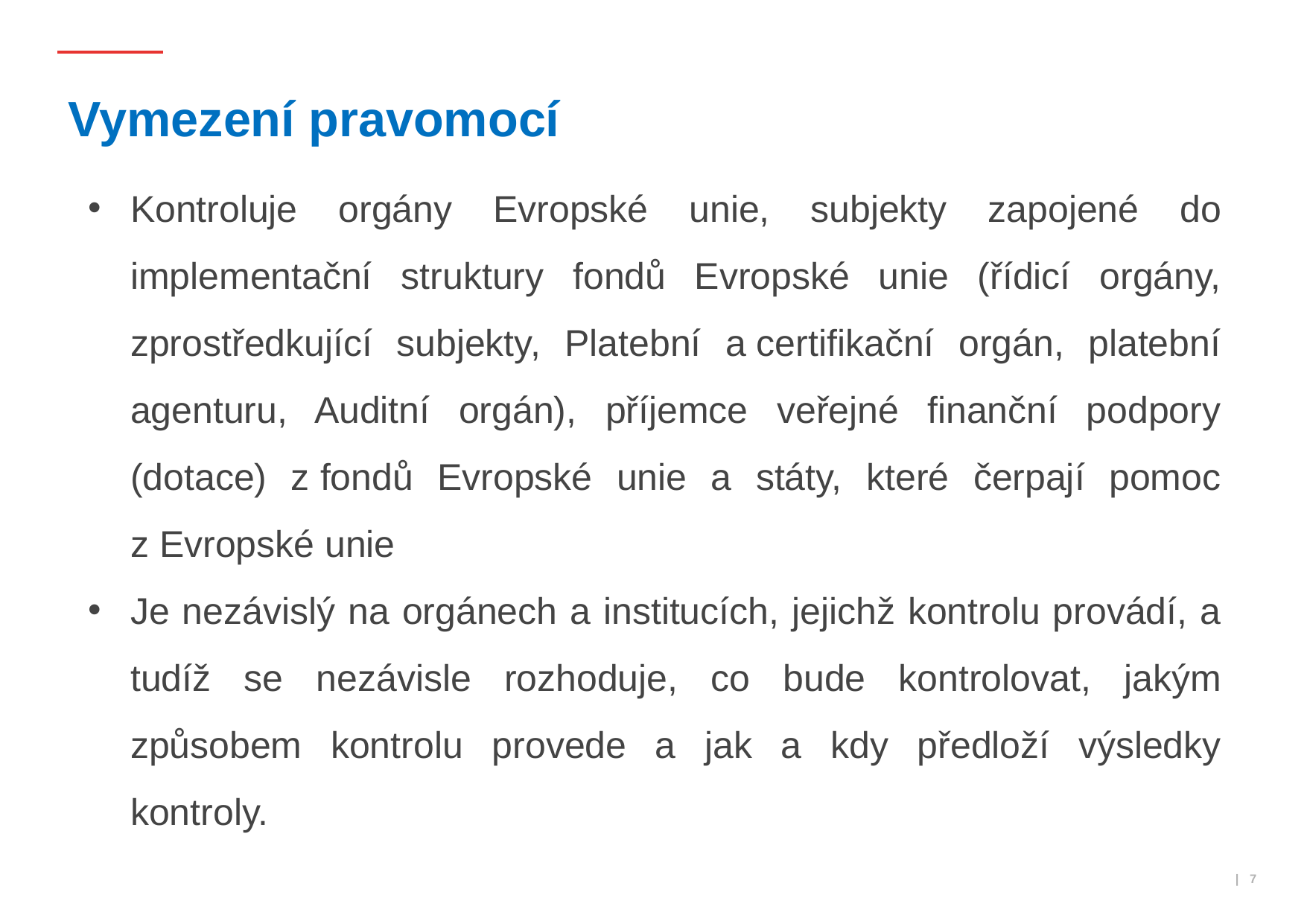

# Vymezení pravomocí
Kontroluje orgány Evropské unie, subjekty zapojené do implementační struktury fondů Evropské unie (řídicí orgány, zprostředkující subjekty, Platební a certifikační orgán, platební agenturu, Auditní orgán), příjemce veřejné finanční podpory (dotace) z fondů Evropské unie a státy, které čerpají pomoc z Evropské unie
Je nezávislý na orgánech a institucích, jejichž kontrolu provádí, a tudíž se nezávisle rozhoduje, co bude kontrolovat, jakým způsobem kontrolu provede a jak a kdy předloží výsledky kontroly.

 |   7